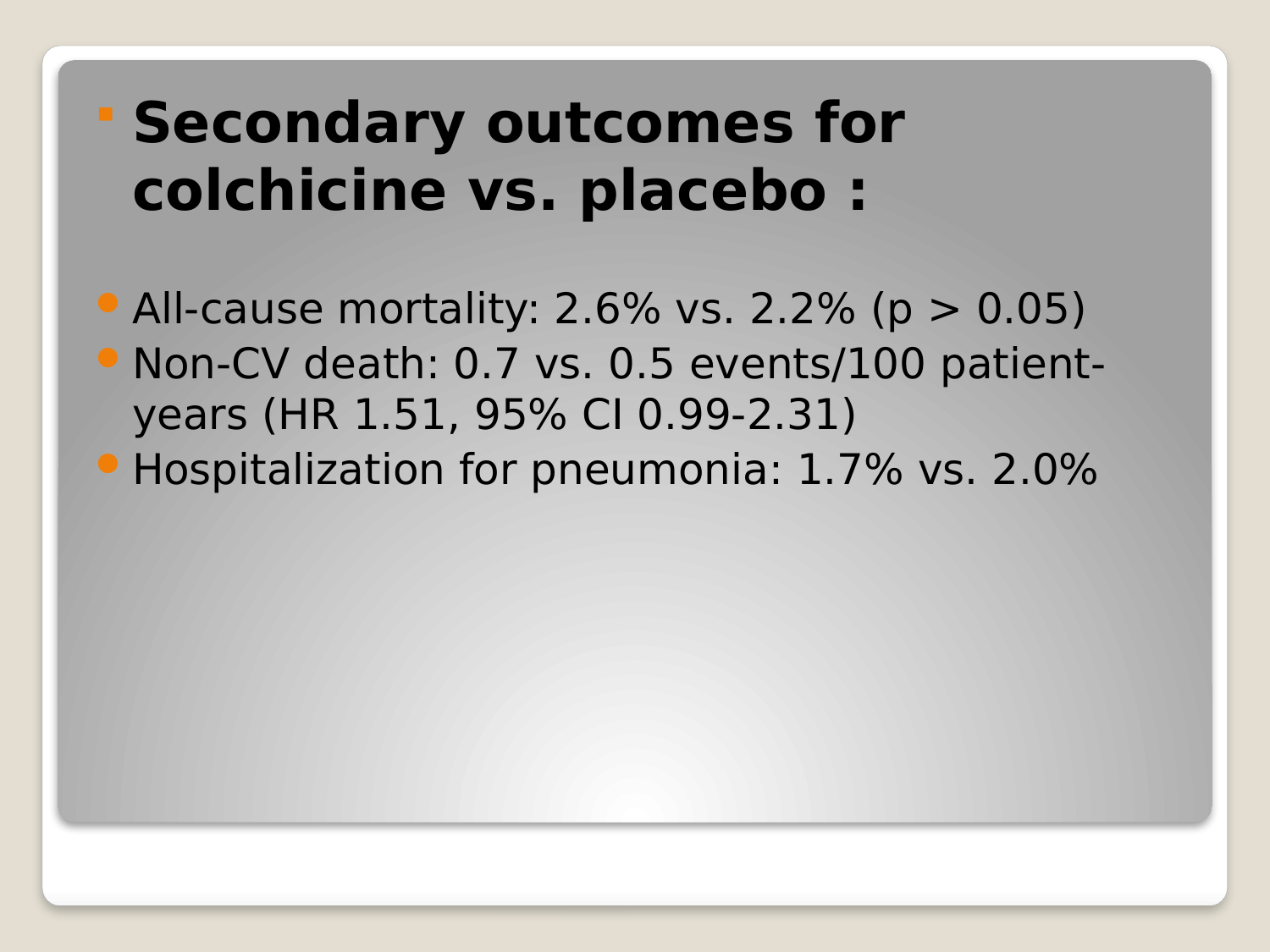

Secondary outcomes for colchicine vs. placebo :

All-cause mortality: 2.6% vs. 2.2% (p > 0.05)
Non-CV death: 0.7 vs. 0.5 events/100 patient-years (HR 1.51, 95% CI 0.99-2.31)
Hospitalization for pneumonia: 1.7% vs. 2.0%

#